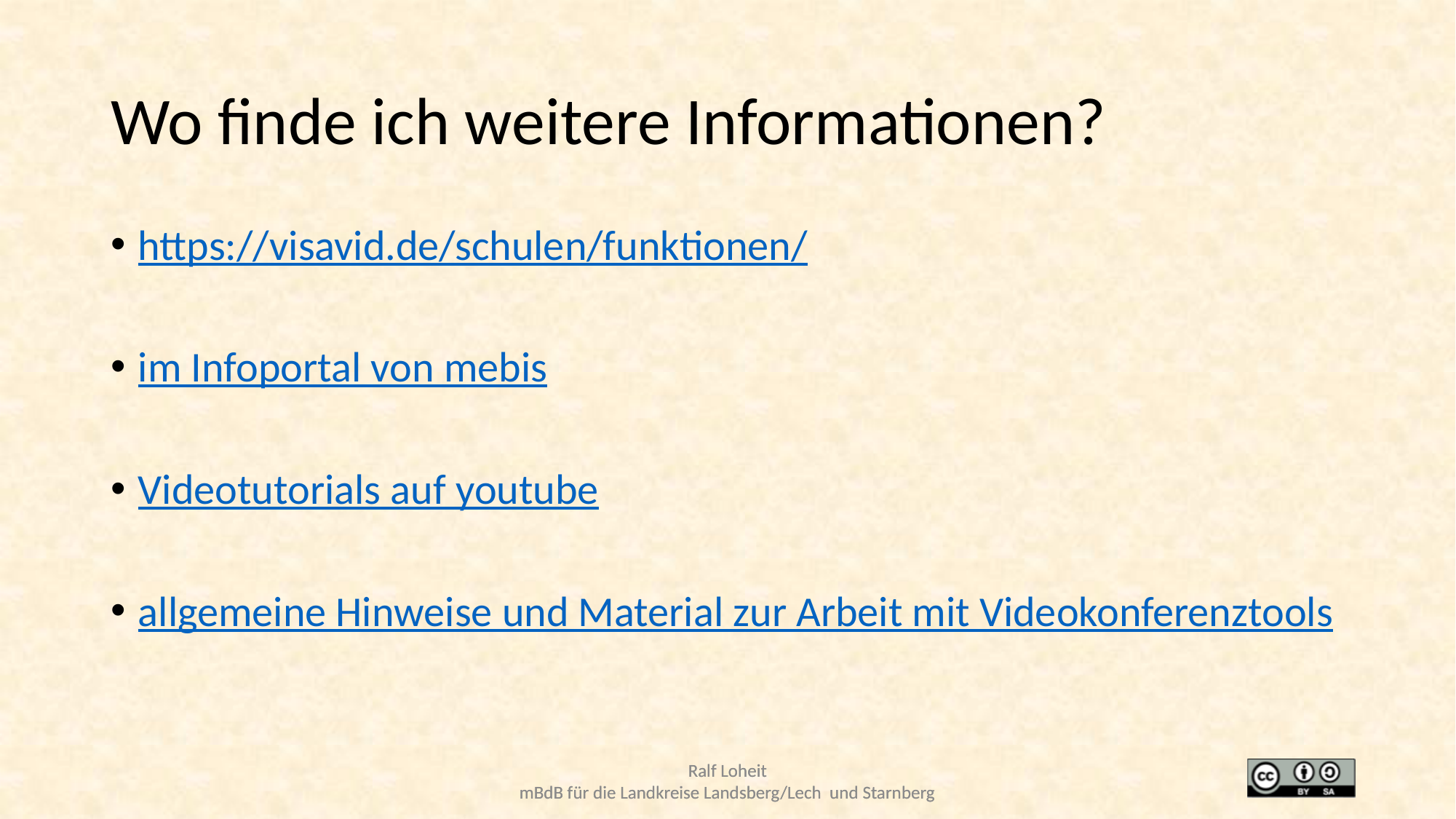

# Wo finde ich weitere Informationen?
https://visavid.de/schulen/funktionen/

im Infoportal von mebis

Videotutorials auf youtube

allgemeine Hinweise und Material zur Arbeit mit Videokonferenztools